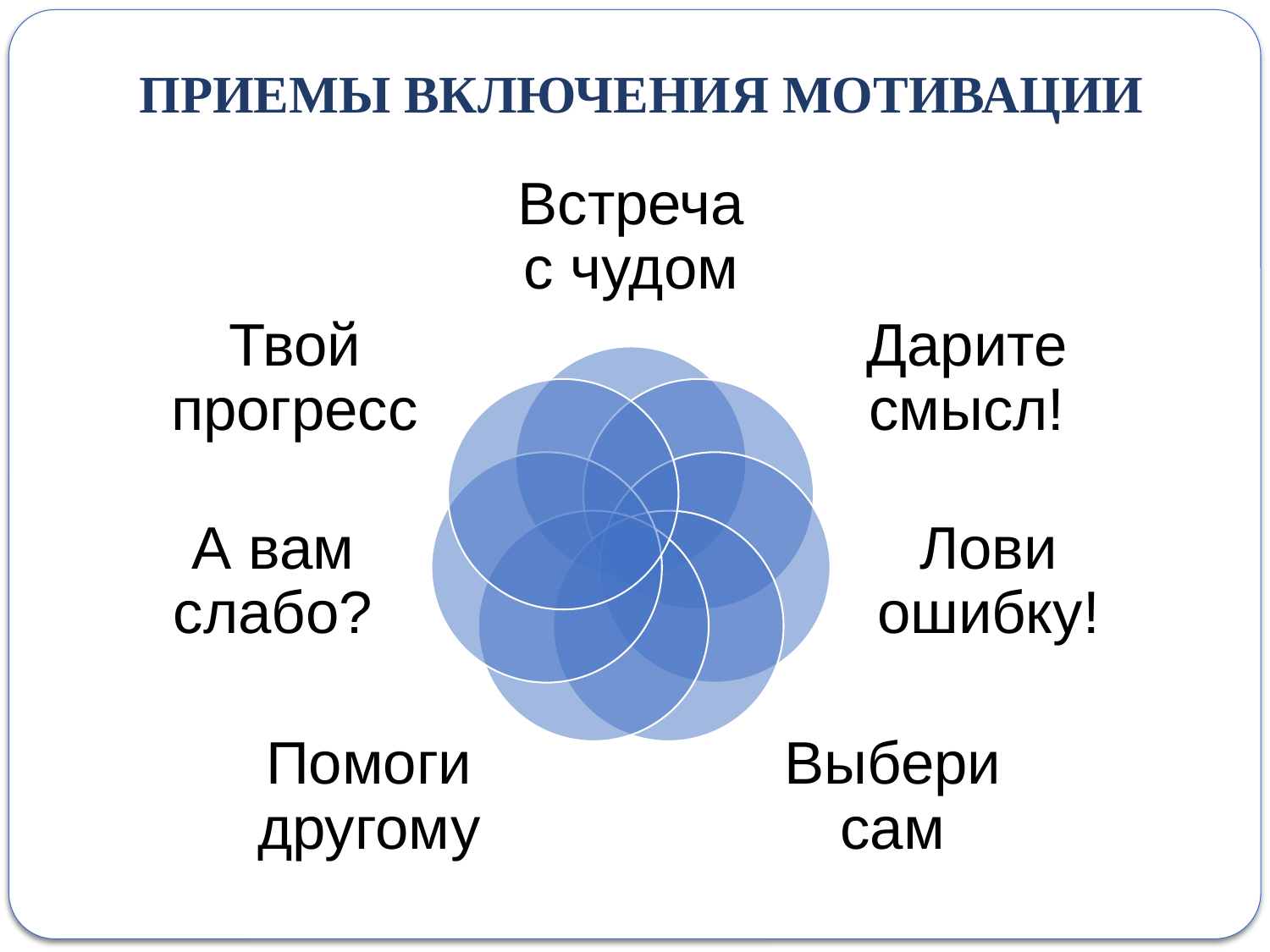

# ПРИЕМЫ ВКЛЮЧЕНИЯ МОТИВАЦИИ
Встреча с чудом
Дарите смысл!
Лови ошибку!
Выбери сам
Помоги другому
А вам слабо?
Твой прогресс